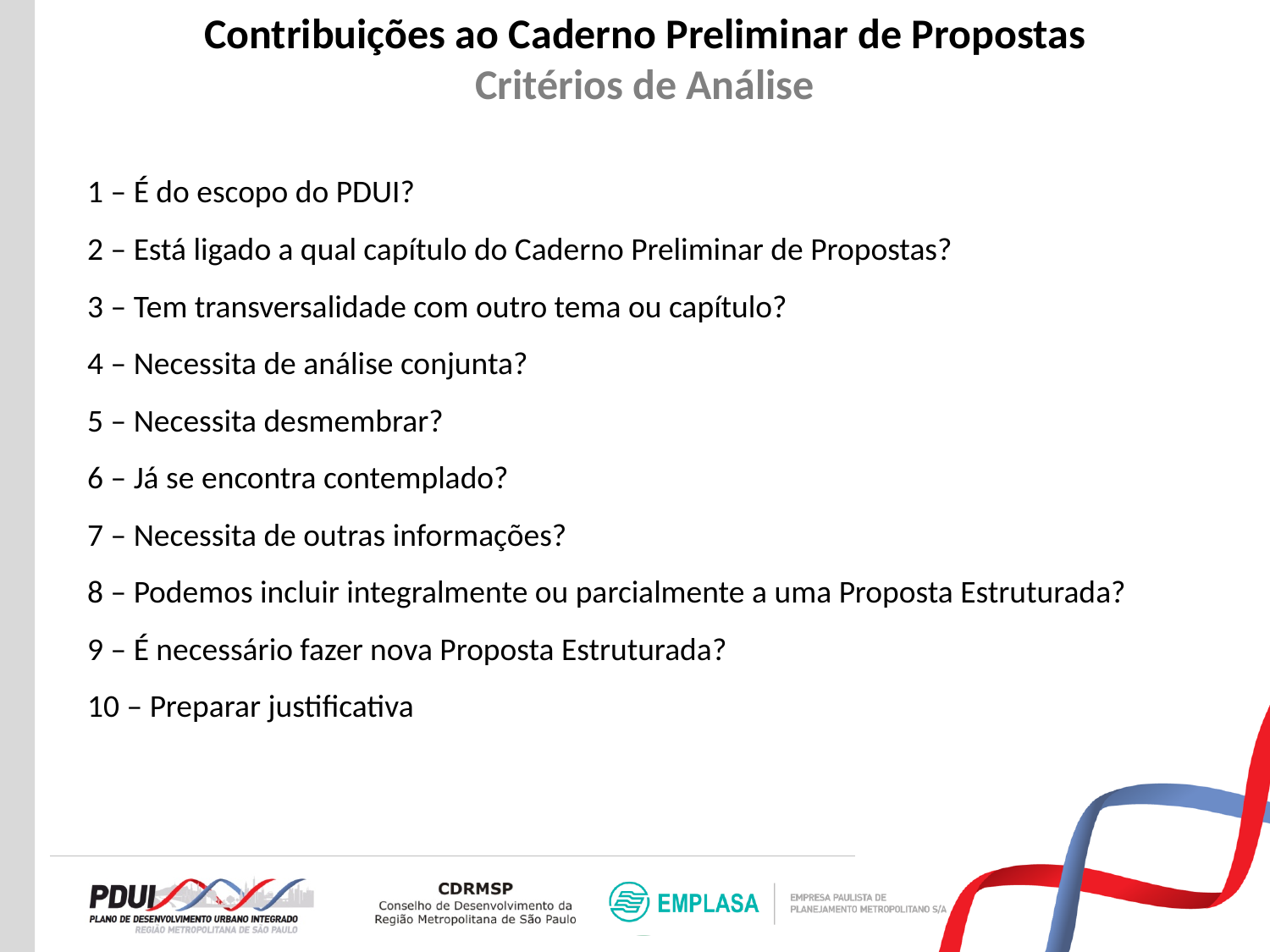

# Contribuições ao Caderno Preliminar de Propostas Critérios de Análise
1 – É do escopo do PDUI?
2 – Está ligado a qual capítulo do Caderno Preliminar de Propostas?
3 – Tem transversalidade com outro tema ou capítulo?
4 – Necessita de análise conjunta?
5 – Necessita desmembrar?
6 – Já se encontra contemplado?
7 – Necessita de outras informações?
8 – Podemos incluir integralmente ou parcialmente a uma Proposta Estruturada?
9 – É necessário fazer nova Proposta Estruturada?
10 – Preparar justificativa